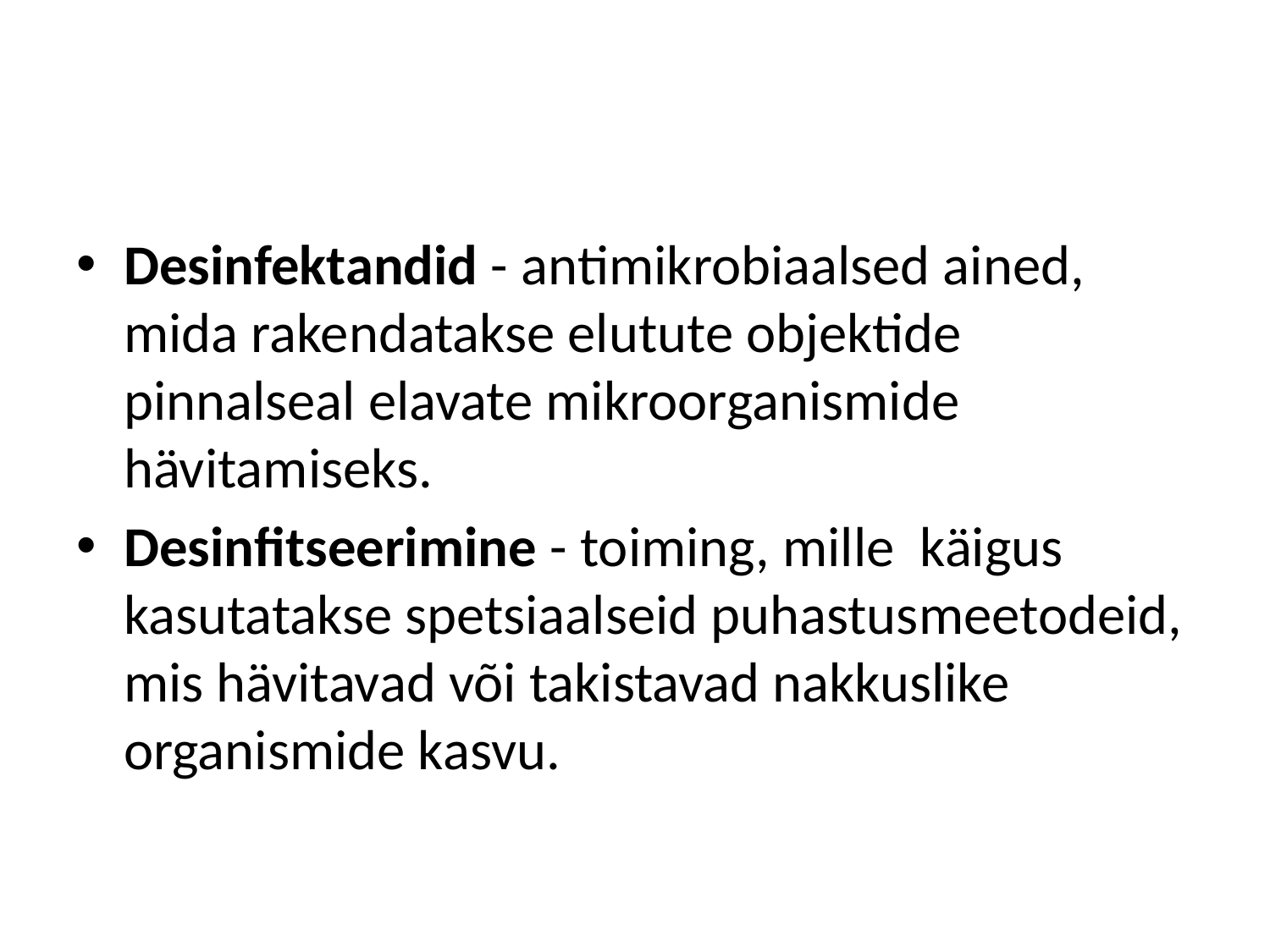

#
Desinfektandid - antimikrobiaalsed ained, mida rakendatakse elutute objektide pinnalseal elavate mikroorganismide hävitamiseks.
Desinfitseerimine - toiming, mille  käigus  kasutatakse spetsiaalseid puhastusmeetodeid, mis hävitavad või takistavad nakkuslike organismide kasvu.